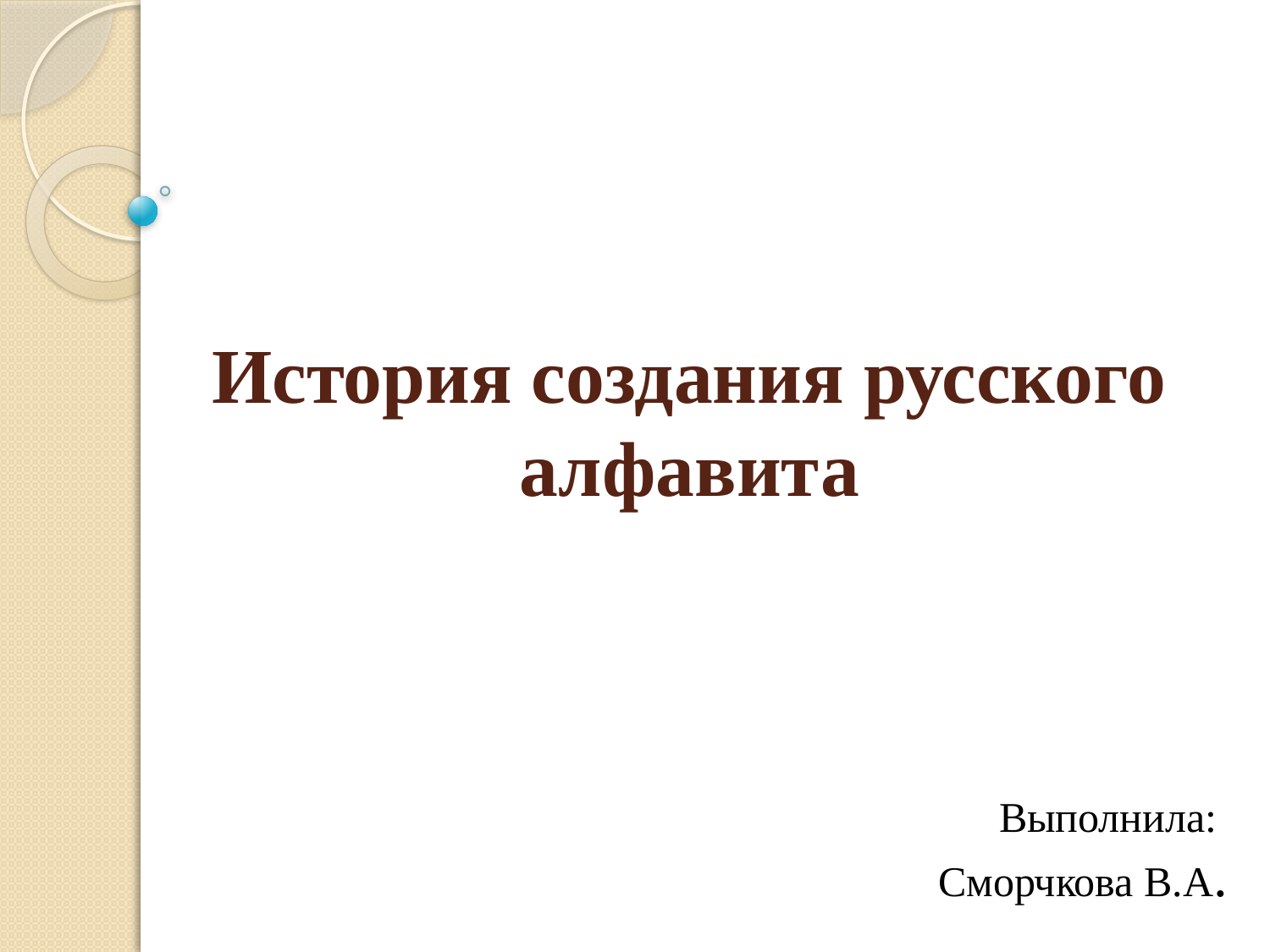

# История создания русского алфавита
Выполнила:
Сморчкова В.А.